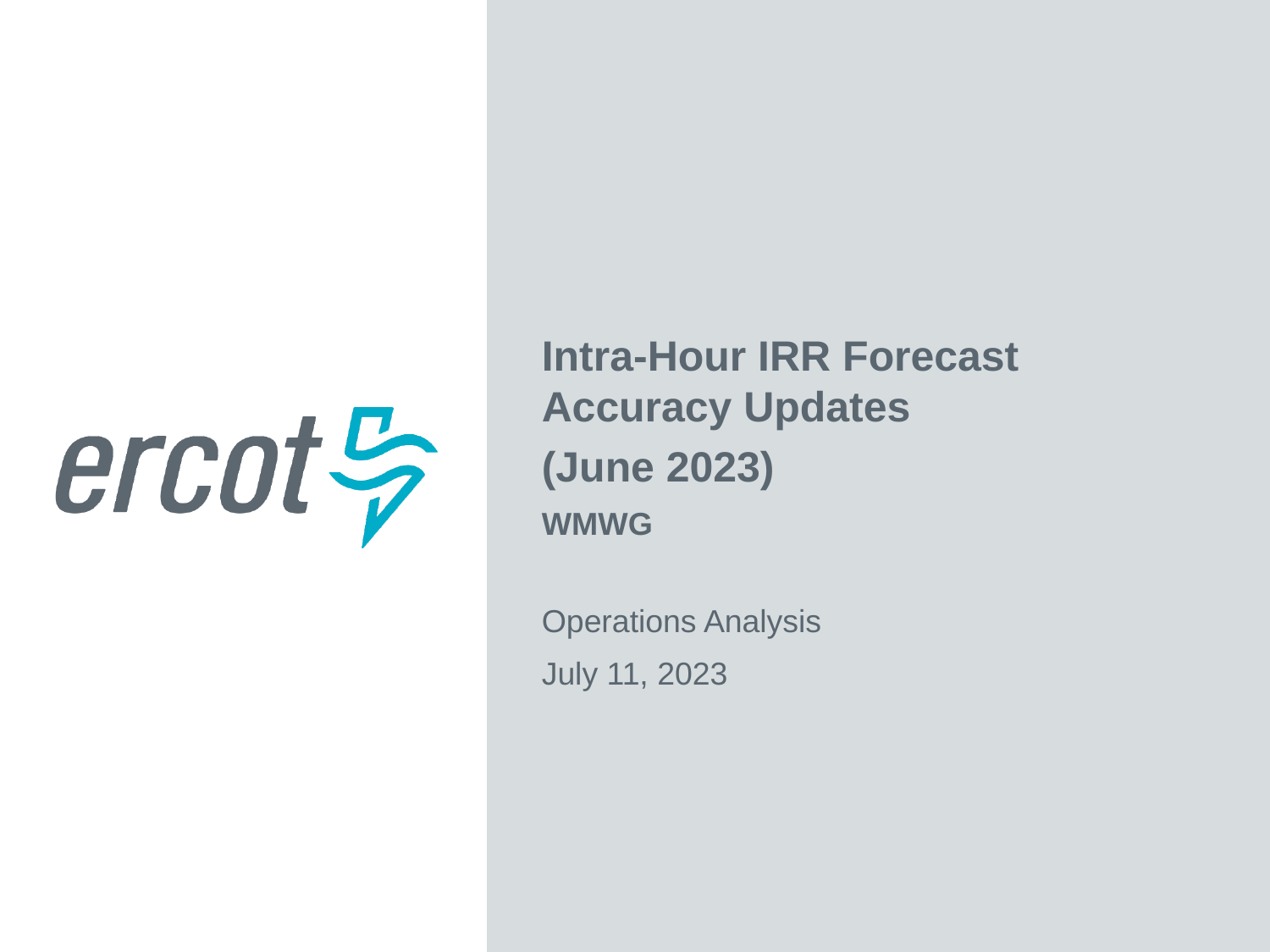

Intra-Hour IRR Forecast Accuracy Updates
(June 2023)
WMWG

Operations Analysis
July 11, 2023